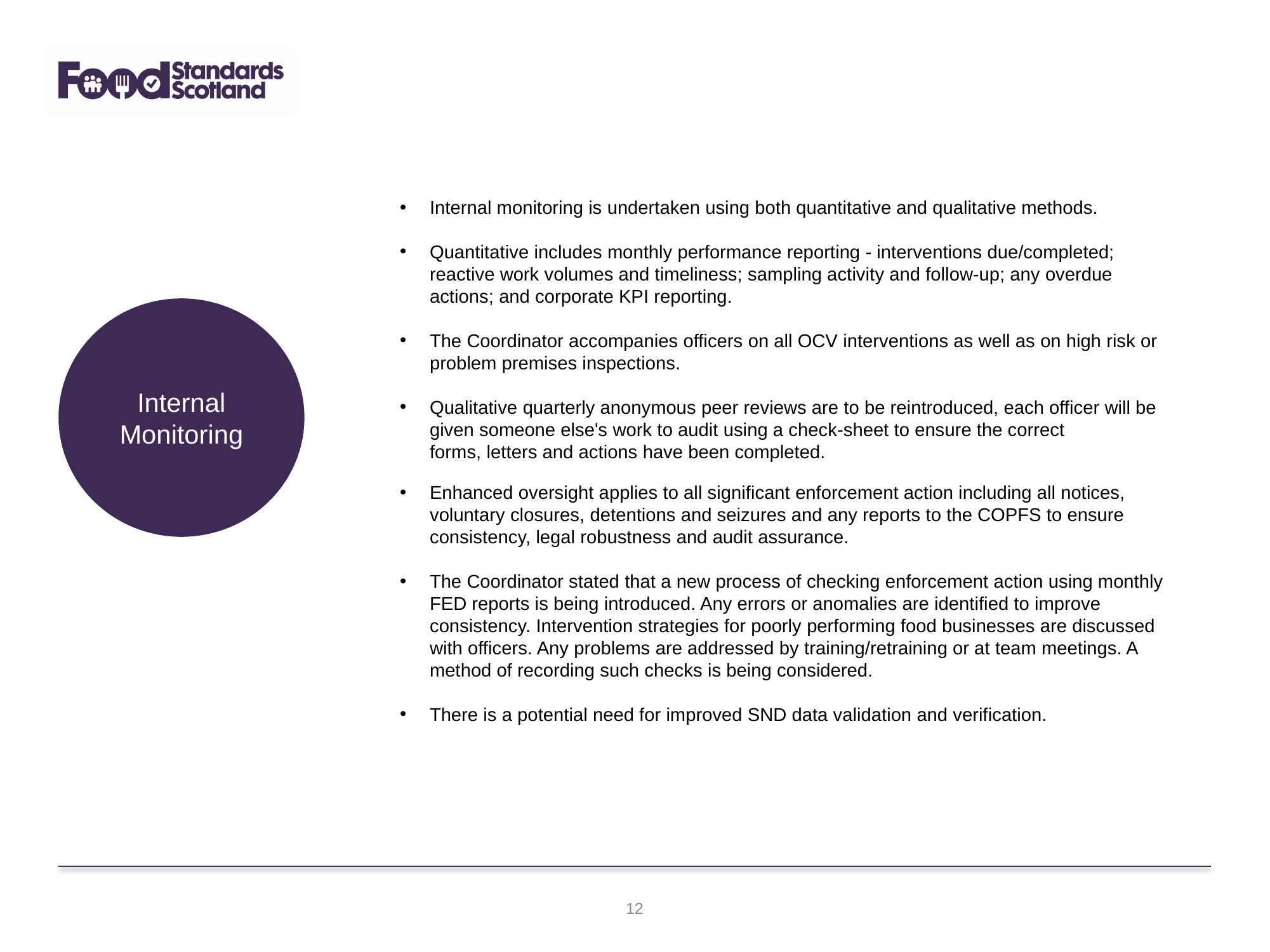

Internal monitoring is undertaken using both quantitative and qualitative methods.

Quantitative includes monthly performance reporting - interventions due/completed; reactive work volumes and timeliness; sampling activity and follow-up; any overdue actions; and corporate KPI reporting.

The Coordinator accompanies officers on all OCV interventions as well as on high risk or problem premises inspections.

Qualitative quarterly anonymous peer reviews are to be reintroduced, each officer will be given someone else's work to audit using a check-sheet to ensure the correct forms, letters and actions have been completed.

Enhanced oversight applies to all significant enforcement action including all notices, voluntary closures, detentions and seizures and any reports to the COPFS to ensure consistency, legal robustness and audit assurance.

The Coordinator stated that a new process of checking enforcement action using monthly FED reports is being introduced. Any errors or anomalies are identified to improve consistency. Intervention strategies for poorly performing food businesses are discussed with officers. Any problems are addressed by training/retraining or at team meetings. A method of recording such checks is being considered.

There is a potential need for improved SND data validation and verification.
Internal Monitoring

12